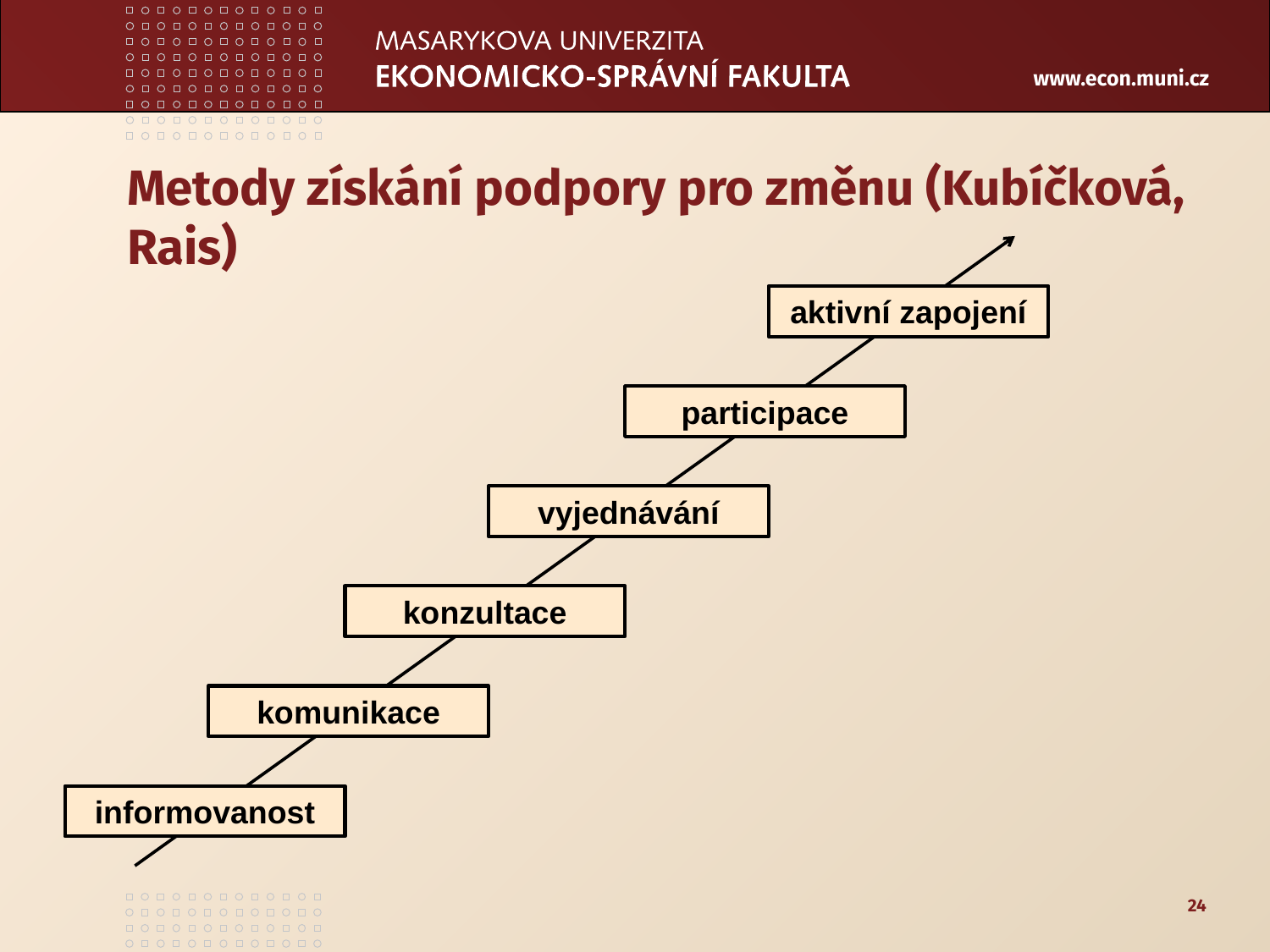

# Metody získání podpory pro změnu (Kubíčková, Rais)
aktivní zapojení
participace
vyjednávání
konzultace
komunikace
informovanost
24